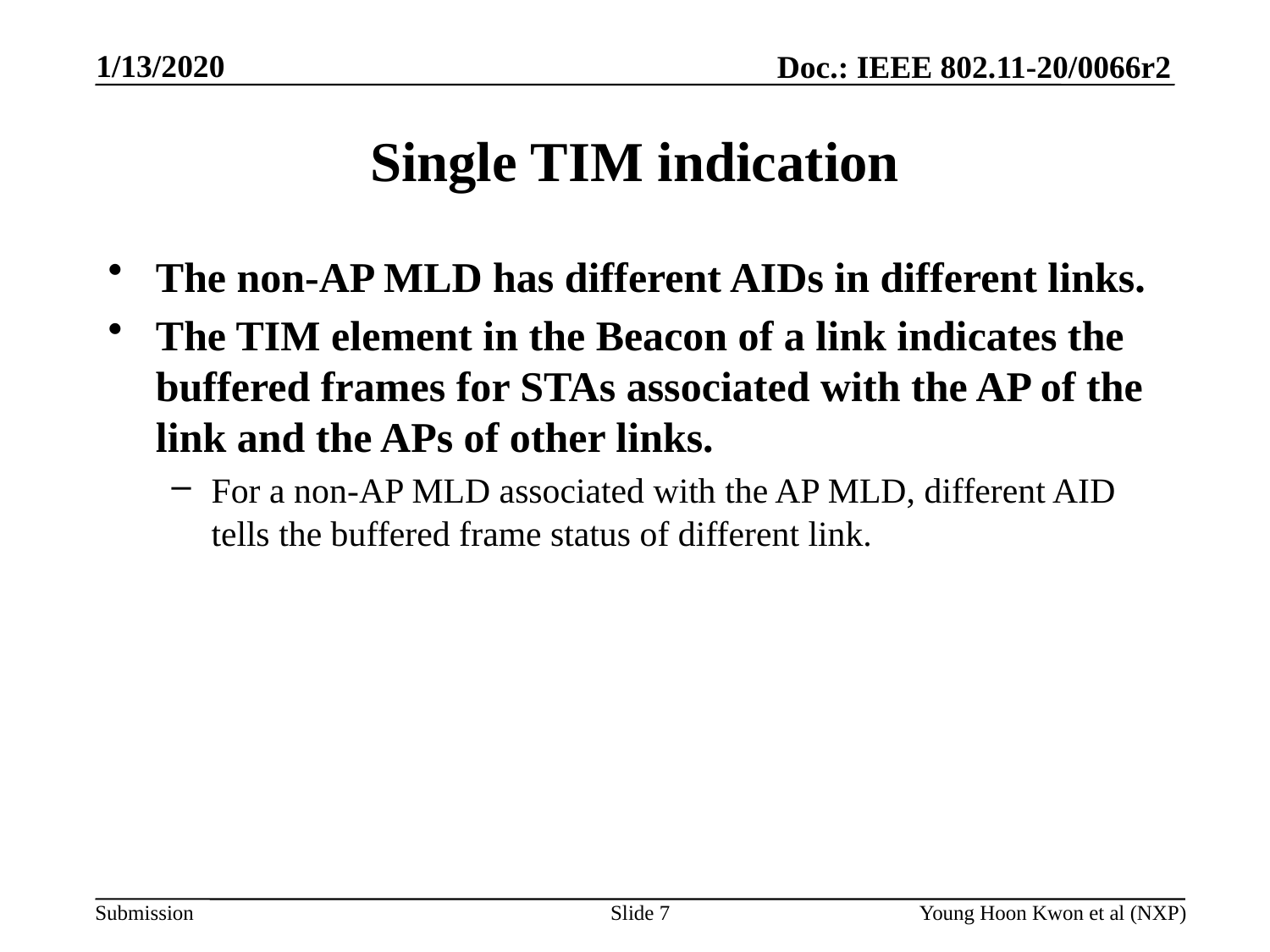

# Single TIM indication
The non-AP MLD has different AIDs in different links.
The TIM element in the Beacon of a link indicates the buffered frames for STAs associated with the AP of the link and the APs of other links.
For a non-AP MLD associated with the AP MLD, different AID tells the buffered frame status of different link.

Slide 7
Young Hoon Kwon et al (NXP)